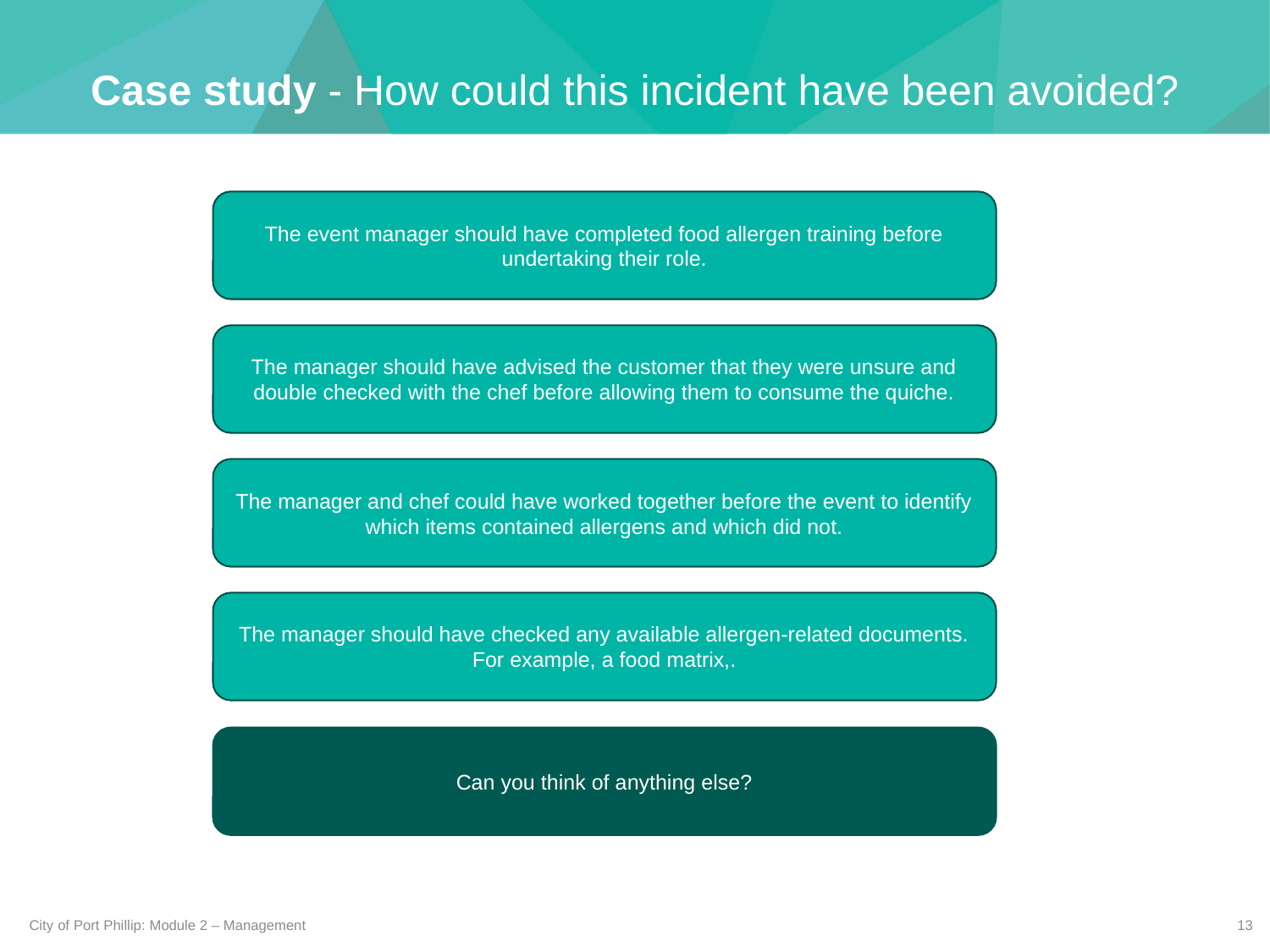

Case study - How could this incident have been avoided?
The event manager should have completed food allergen training before undertaking their role.
The manager should have advised the customer that they were unsure and double checked with the chef before allowing them to consume the quiche.
The manager and chef could have worked together before the event to identify which items contained allergens and which did not.
The manager should have checked any available allergen-related documents. For example, a food matrix,.
Can you think of anything else?
City of Port Phillip: Module 2 – Management
13